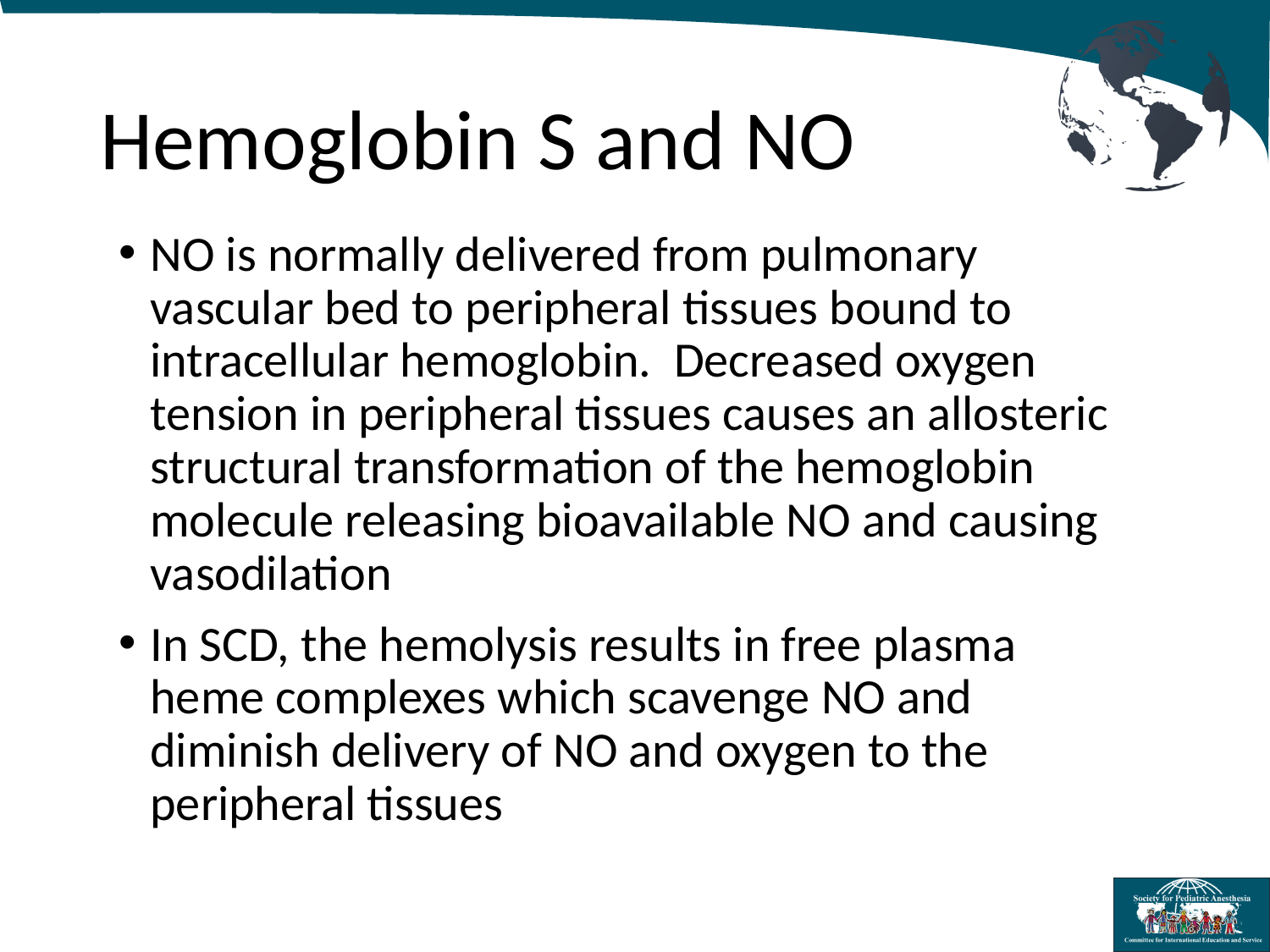

# Hemoglobin S and NO
NO is normally delivered from pulmonary vascular bed to peripheral tissues bound to intracellular hemoglobin.  Decreased oxygen tension in peripheral tissues causes an allosteric structural transformation of the hemoglobin molecule releasing bioavailable NO and causing vasodilation
In SCD, the hemolysis results in free plasma heme complexes which scavenge NO and diminish delivery of NO and oxygen to the peripheral tissues